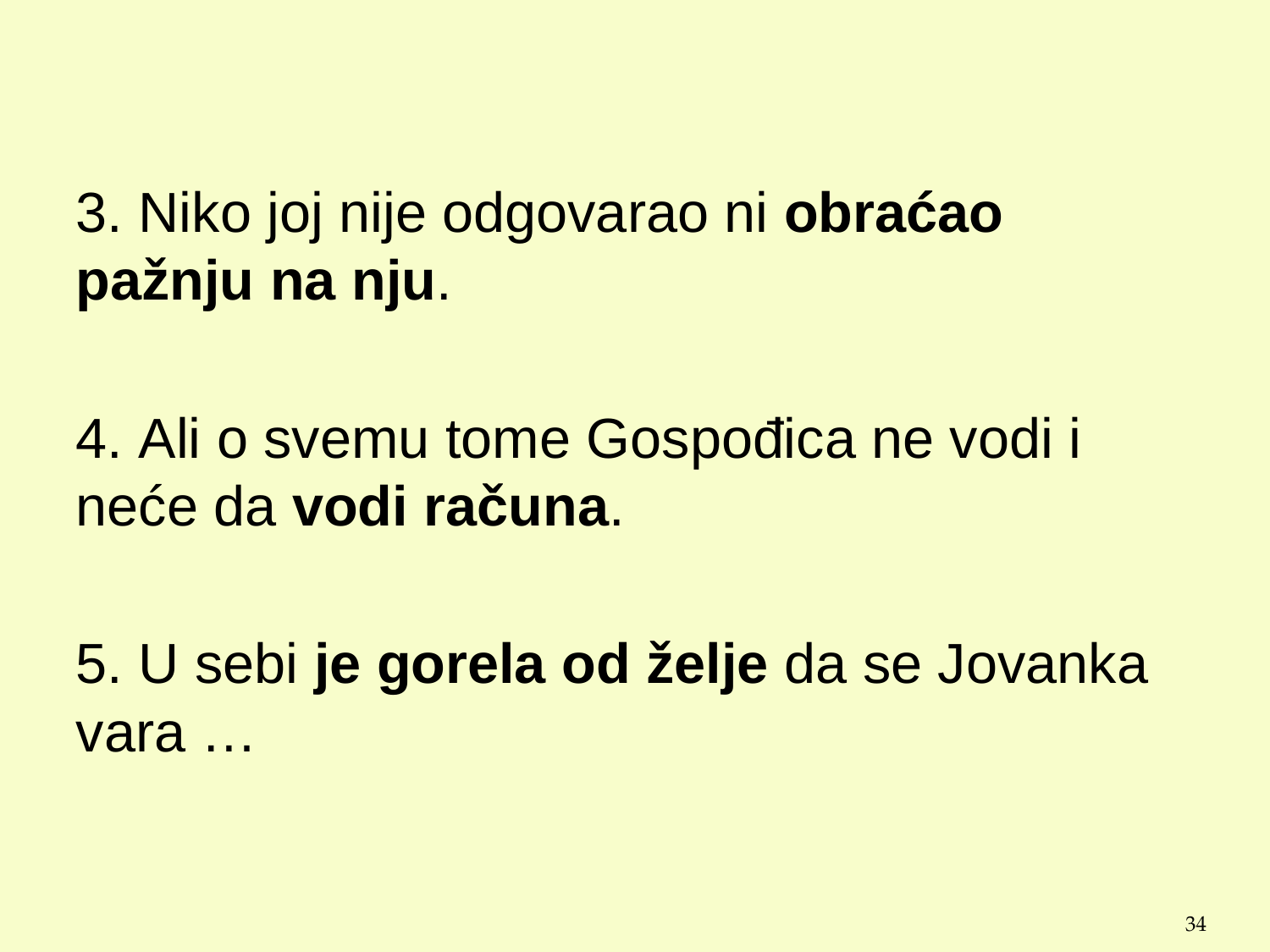

#
3. Niko joj nije odgovarao ni obraćao pažnju na nju.

4. Ali o svemu tome Gospođica ne vodi i neće da vodi računa.

5. U sebi je gorela od želje da se Jovanka vara …

34